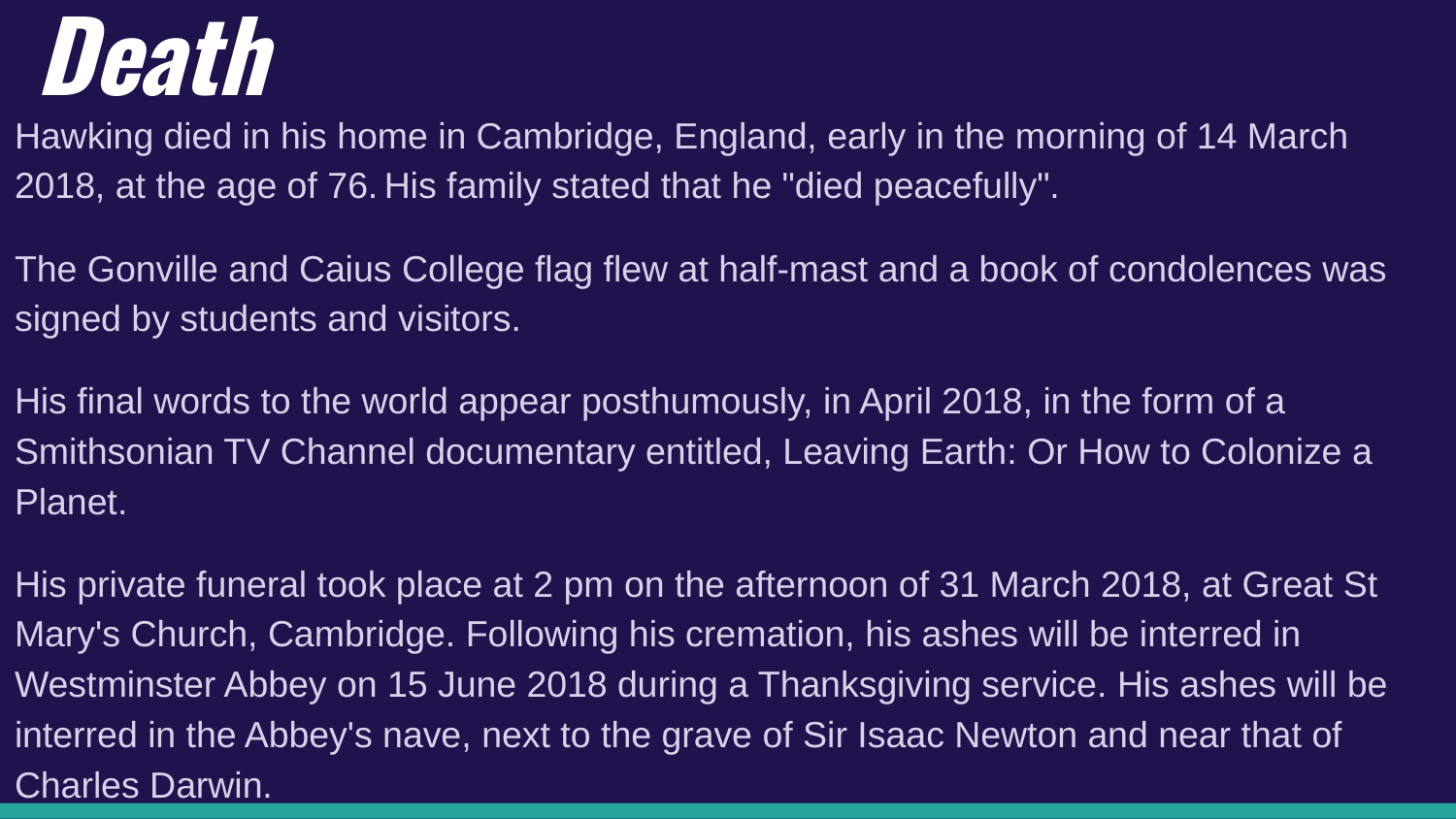

# Death
Hawking died in his home in Cambridge, England, early in the morning of 14 March 2018, at the age of 76. His family stated that he "died peacefully".
The Gonville and Caius College flag flew at half-mast and a book of condolences was signed by students and visitors.
His final words to the world appear posthumously, in April 2018, in the form of a Smithsonian TV Channel documentary entitled, Leaving Earth: Or How to Colonize a Planet.
His private funeral took place at 2 pm on the afternoon of 31 March 2018, at Great St Mary's Church, Cambridge. Following his cremation, his ashes will be interred in Westminster Abbey on 15 June 2018 during a Thanksgiving service. His ashes will be interred in the Abbey's nave, next to the grave of Sir Isaac Newton and near that of Charles Darwin.